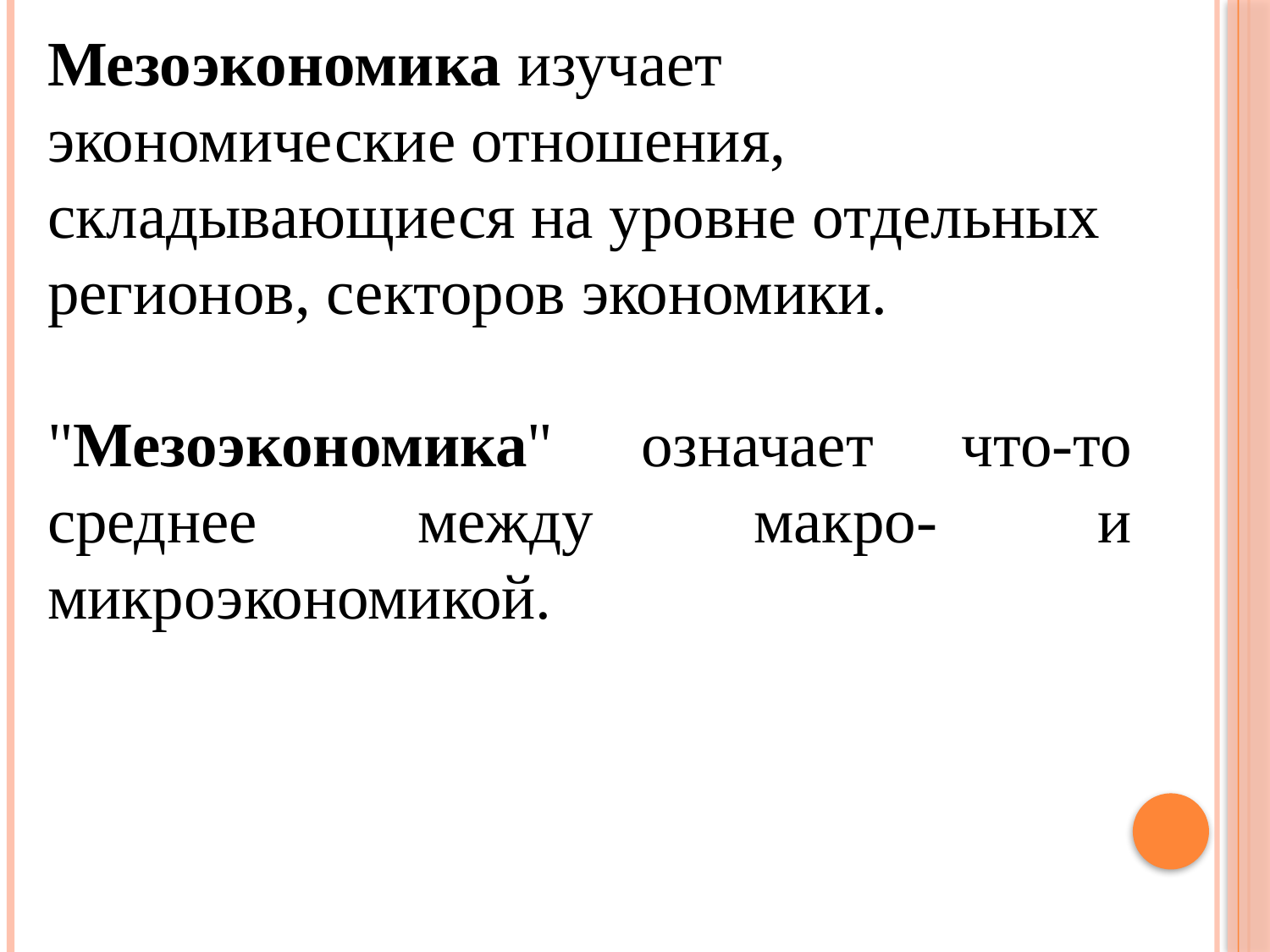

Мезоэкономика изучает экономические отношения, складывающиеся на уровне отдельных регионов, секторов экономики.

"Мезоэкономика" означает что-то среднее между макро- и микроэкономикой.